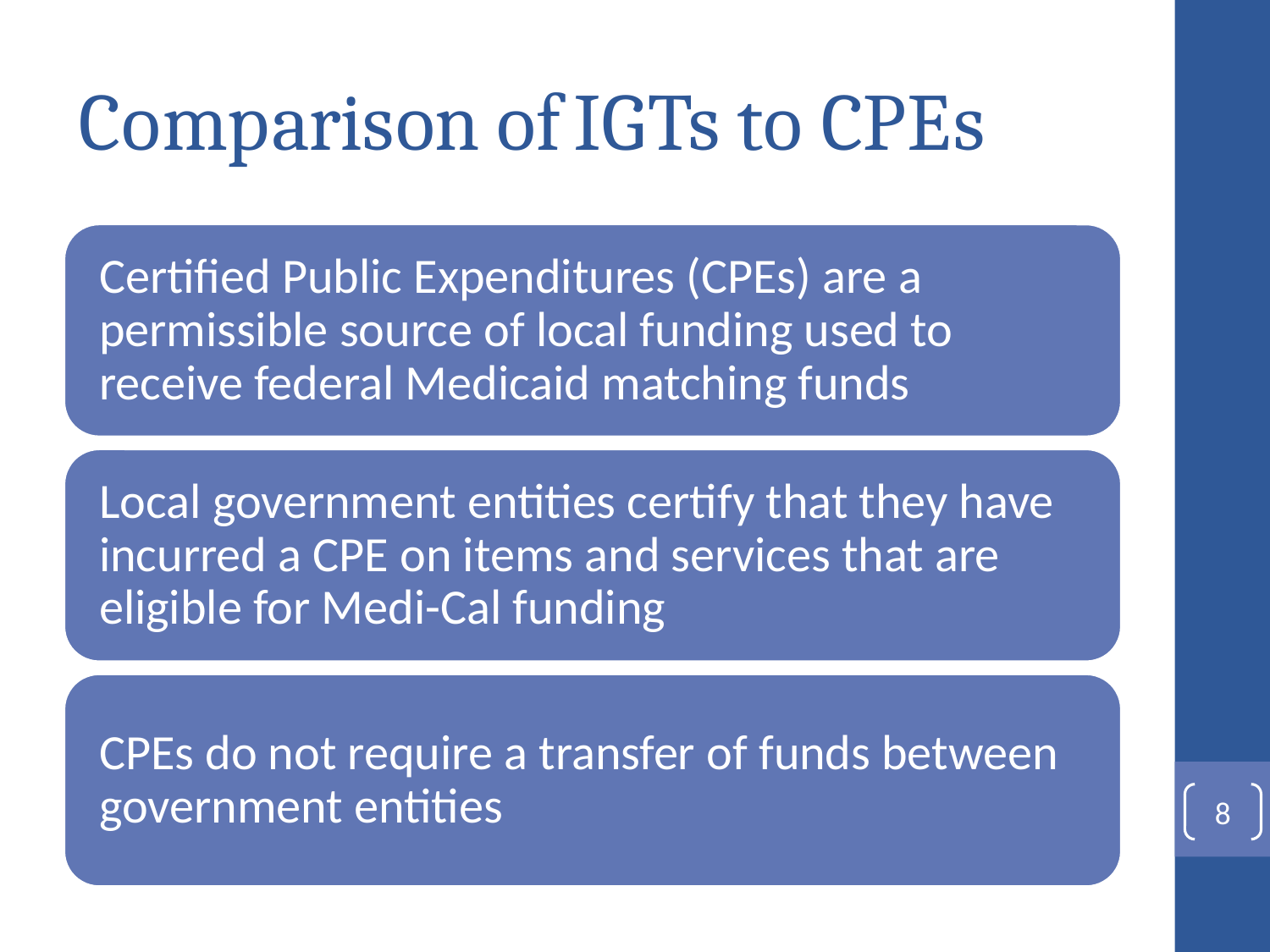

# Comparison of IGTs to CPEs
Certified Public Expenditures (CPEs) are a permissible source of local funding used to receive federal Medicaid matching funds
Local government entities certify that they have incurred a CPE on items and services that are eligible for Medi-Cal funding
CPEs do not require a transfer of funds between government entities
8